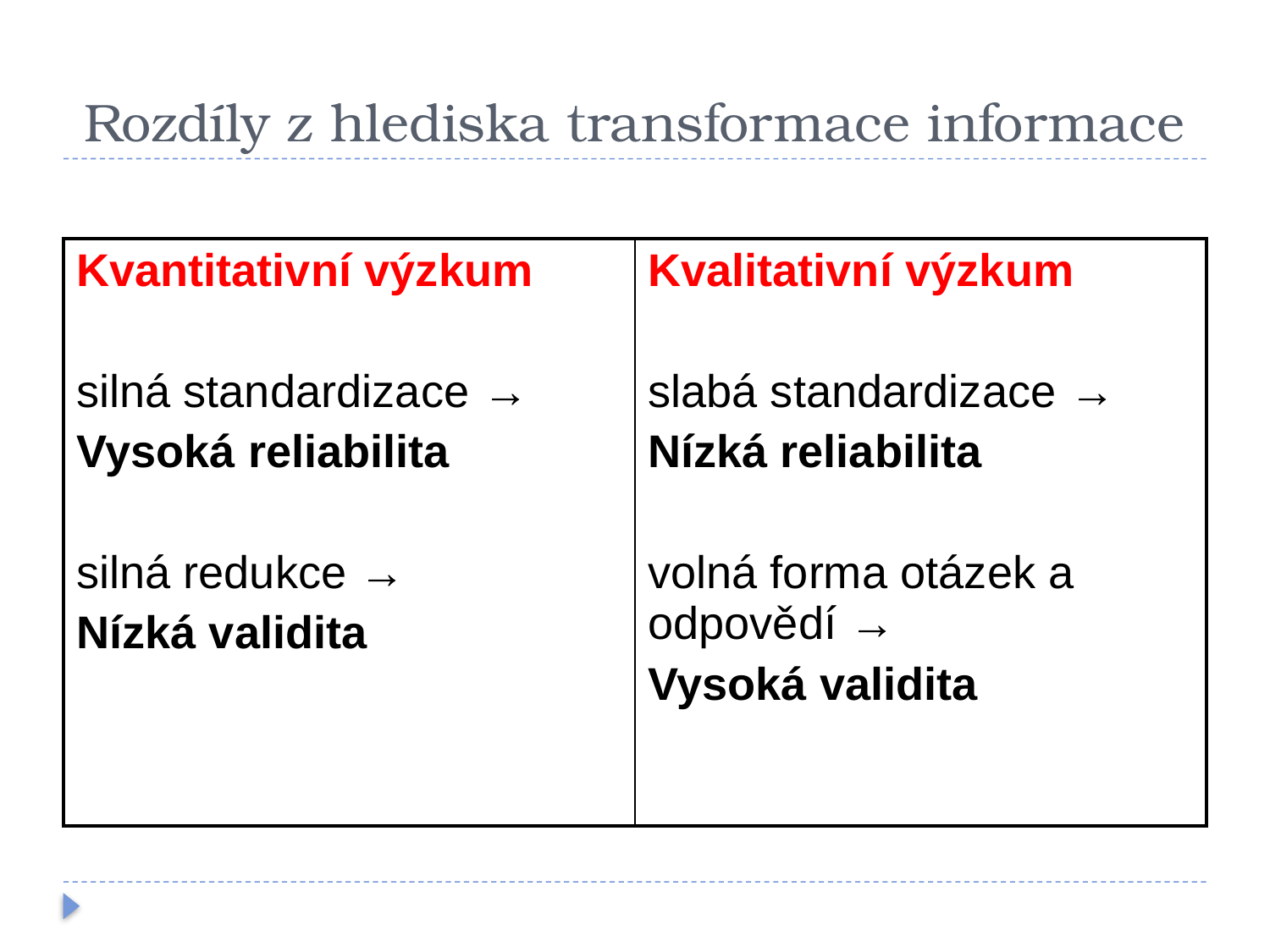

# Rozdíly z hlediska transformace informace
| Kvantitativní výzkum silná standardizace → Vysoká reliabilita silná redukce → Nízká validita | Kvalitativní výzkum slabá standardizace → Nízká reliabilita volná forma otázek a odpovědí → Vysoká validita |
| --- | --- |